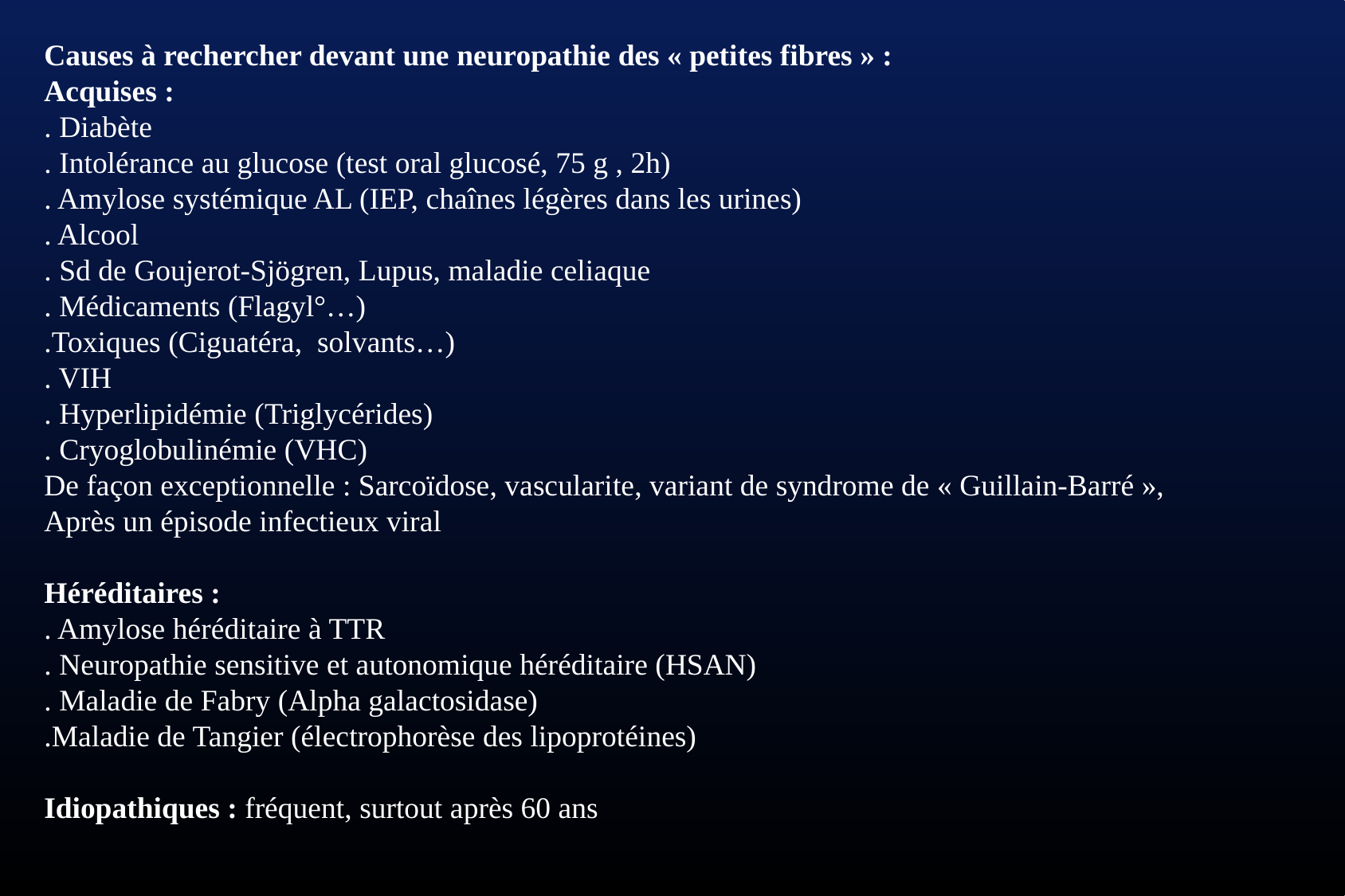

Causes à rechercher devant une neuropathie des « petites fibres » :
Acquises :
. Diabète
. Intolérance au glucose (test oral glucosé, 75 g , 2h)
. Amylose systémique AL (IEP, chaînes légères dans les urines)
. Alcool
. Sd de Goujerot-Sjögren, Lupus, maladie celiaque
. Médicaments (Flagyl°…)
.Toxiques (Ciguatéra,  solvants…)
. VIH
. Hyperlipidémie (Triglycérides)
. Cryoglobulinémie (VHC)
De façon exceptionnelle : Sarcoïdose, vascularite, variant de syndrome de « Guillain-Barré », Après un épisode infectieux viral

Héréditaires :
. Amylose héréditaire à TTR
. Neuropathie sensitive et autonomique héréditaire (HSAN)
. Maladie de Fabry (Alpha galactosidase)
.Maladie de Tangier (électrophorèse des lipoprotéines)

Idiopathiques : fréquent, surtout après 60 ans